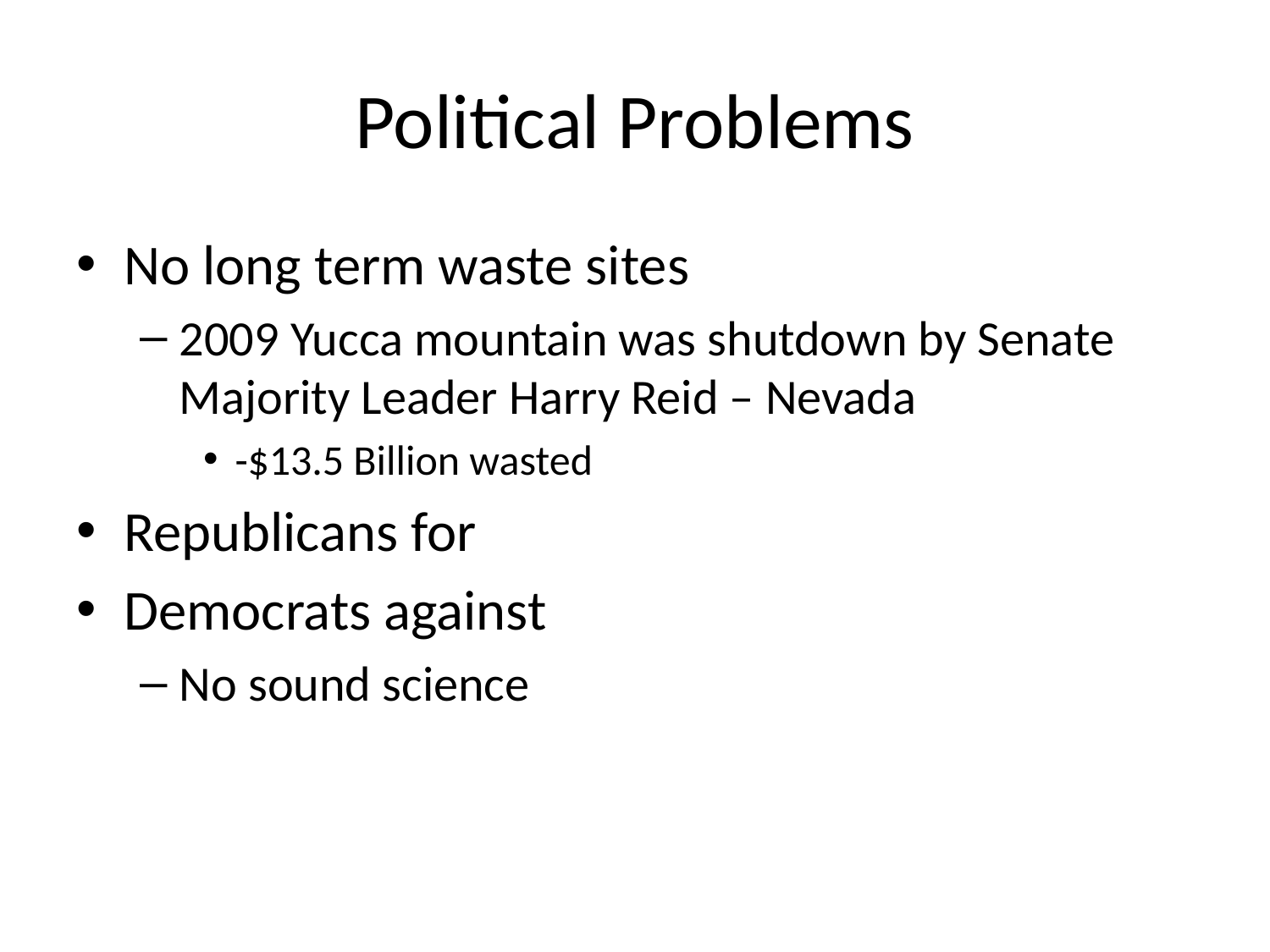

# Political Problems
No long term waste sites
2009 Yucca mountain was shutdown by Senate Majority Leader Harry Reid – Nevada
-$13.5 Billion wasted
Republicans for
Democrats against
No sound science